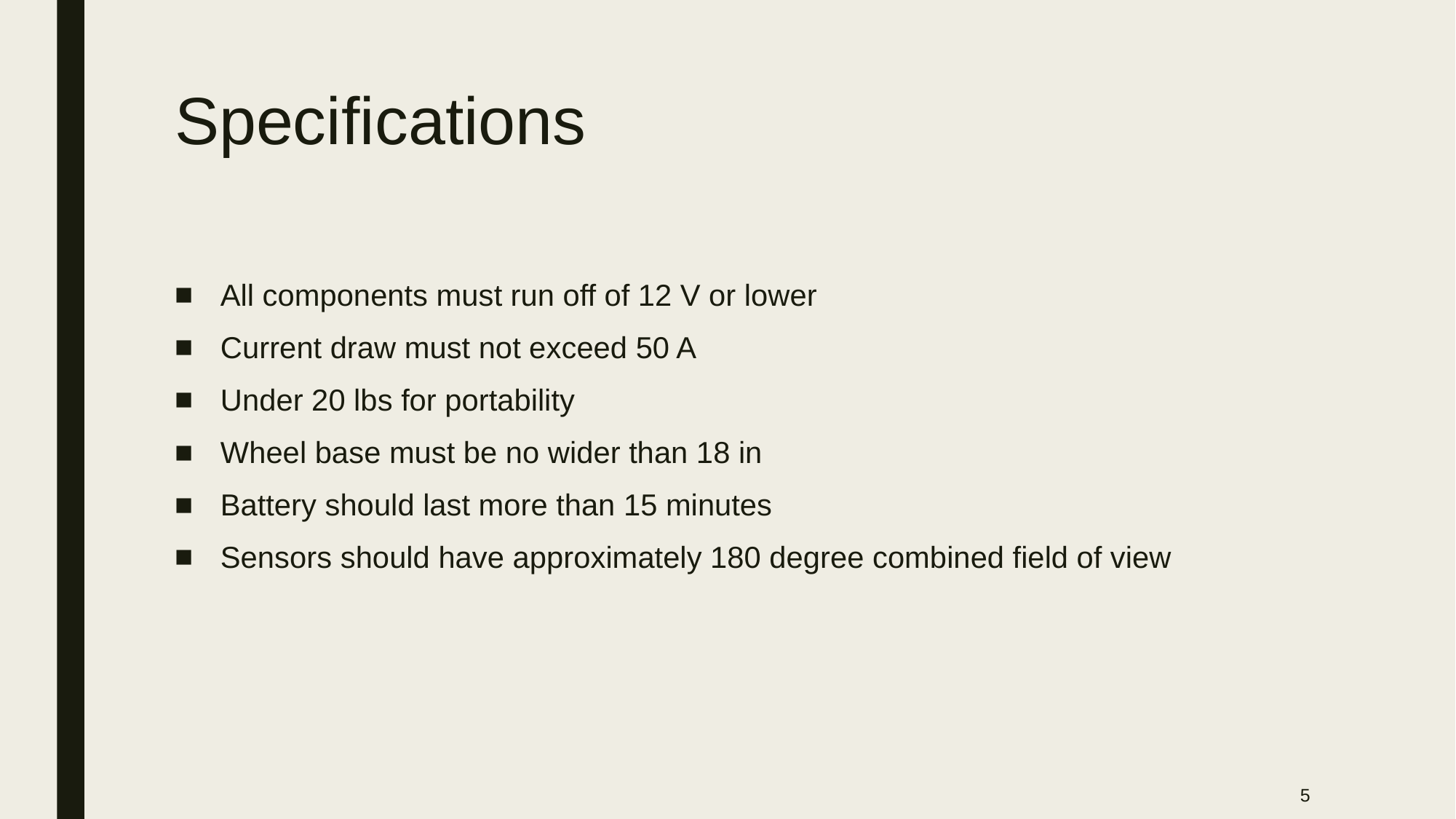

# Specifications
All components must run off of 12 V or lower
Current draw must not exceed 50 A
Under 20 lbs for portability
Wheel base must be no wider than 18 in
Battery should last more than 15 minutes
Sensors should have approximately 180 degree combined field of view

5